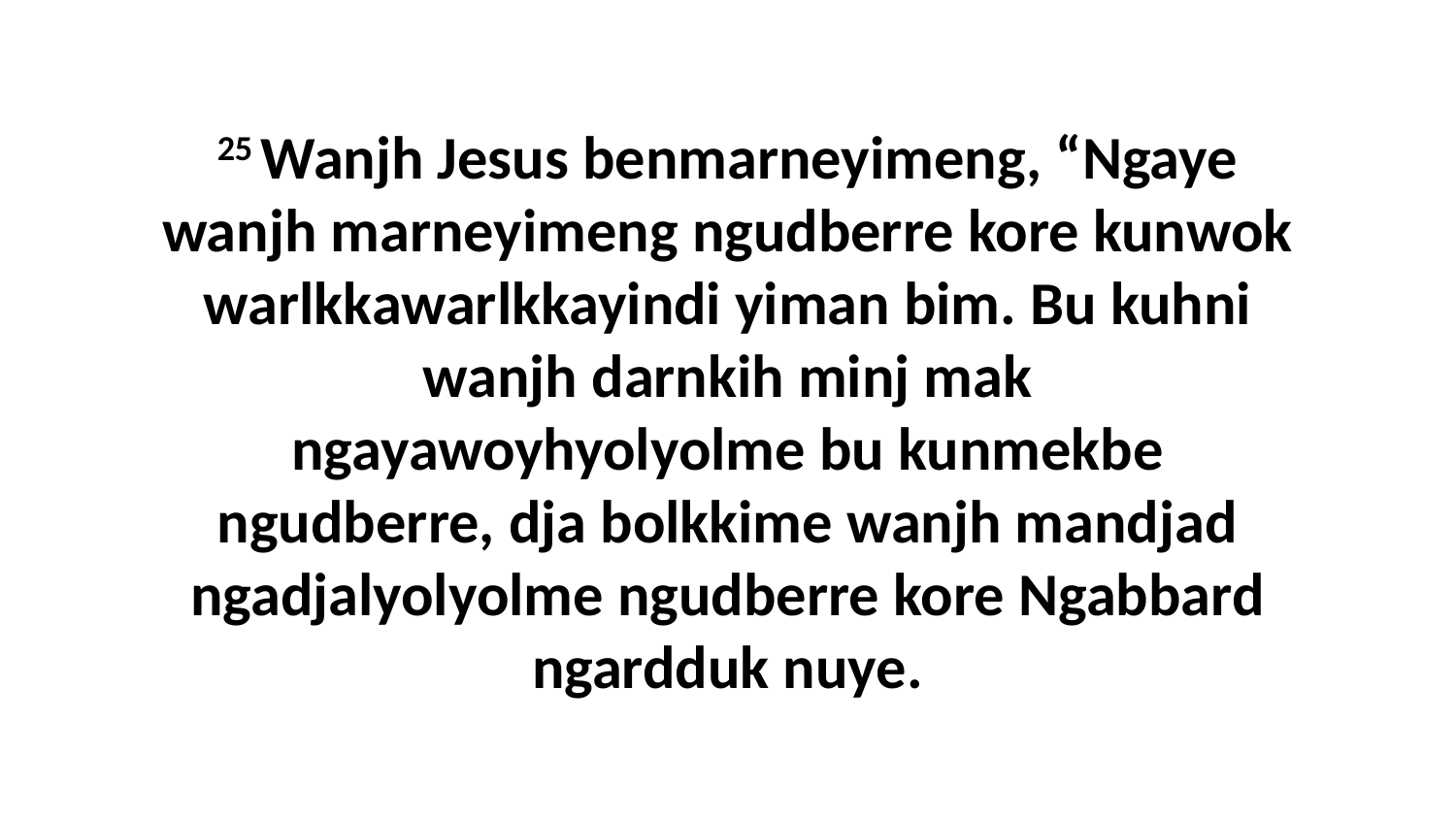

25 Wanjh Jesus benmarneyimeng, “Ngaye wanjh marneyimeng ngudberre kore kunwok warlkkawarlkkayindi yiman bim. Bu kuhni wanjh darnkih minj mak ngayawoyhyolyolme bu kunmekbe ngudberre, dja bolkkime wanjh mandjad ngadjalyolyolme ngudberre kore Ngabbard ngardduk nuye.